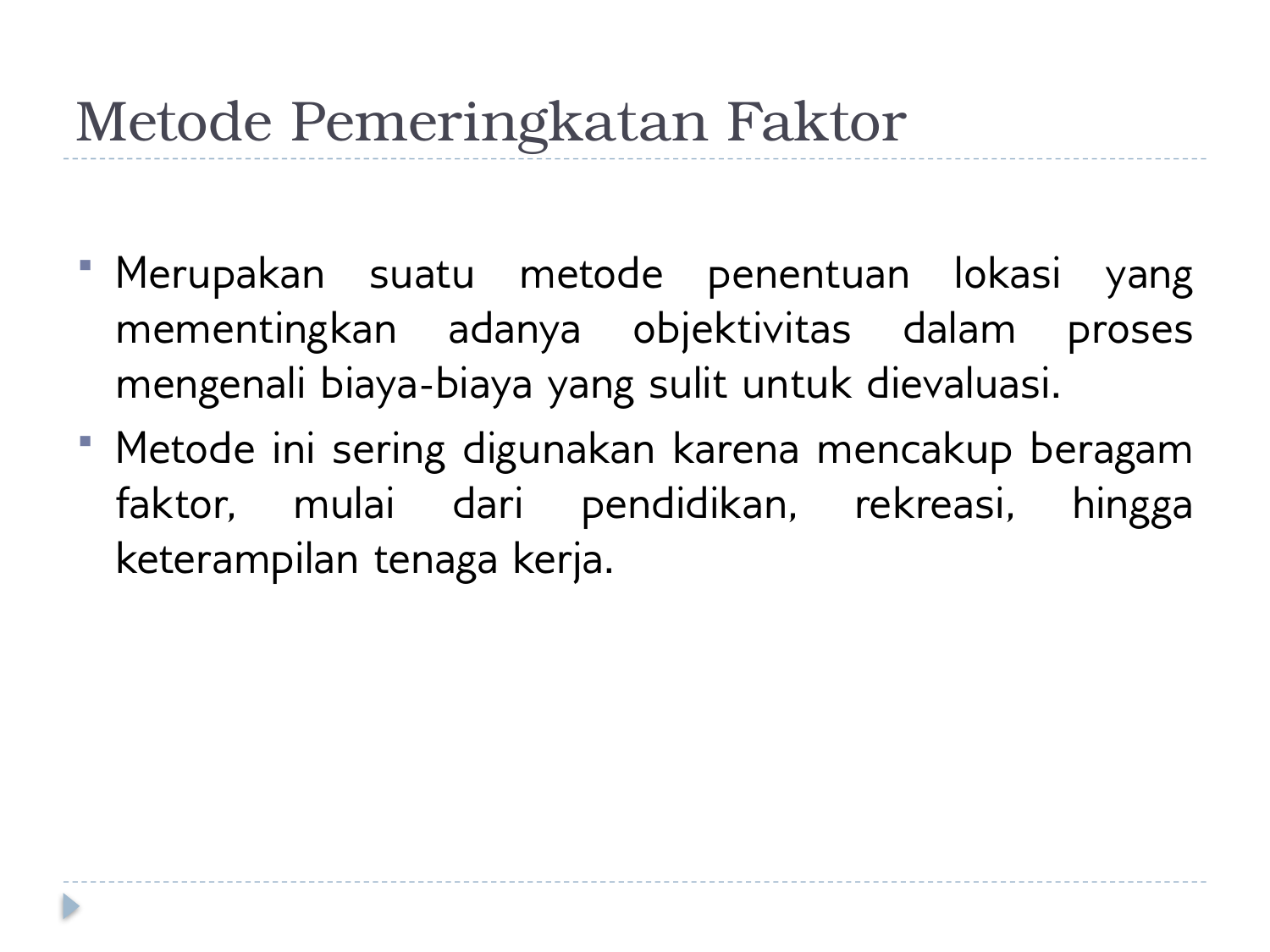

# Metode Pemeringkatan Faktor
Merupakan suatu metode penentuan lokasi yang mementingkan adanya objektivitas dalam proses mengenali biaya-biaya yang sulit untuk dievaluasi.
Metode ini sering digunakan karena mencakup beragam faktor, mulai dari pendidikan, rekreasi, hingga keterampilan tenaga kerja.